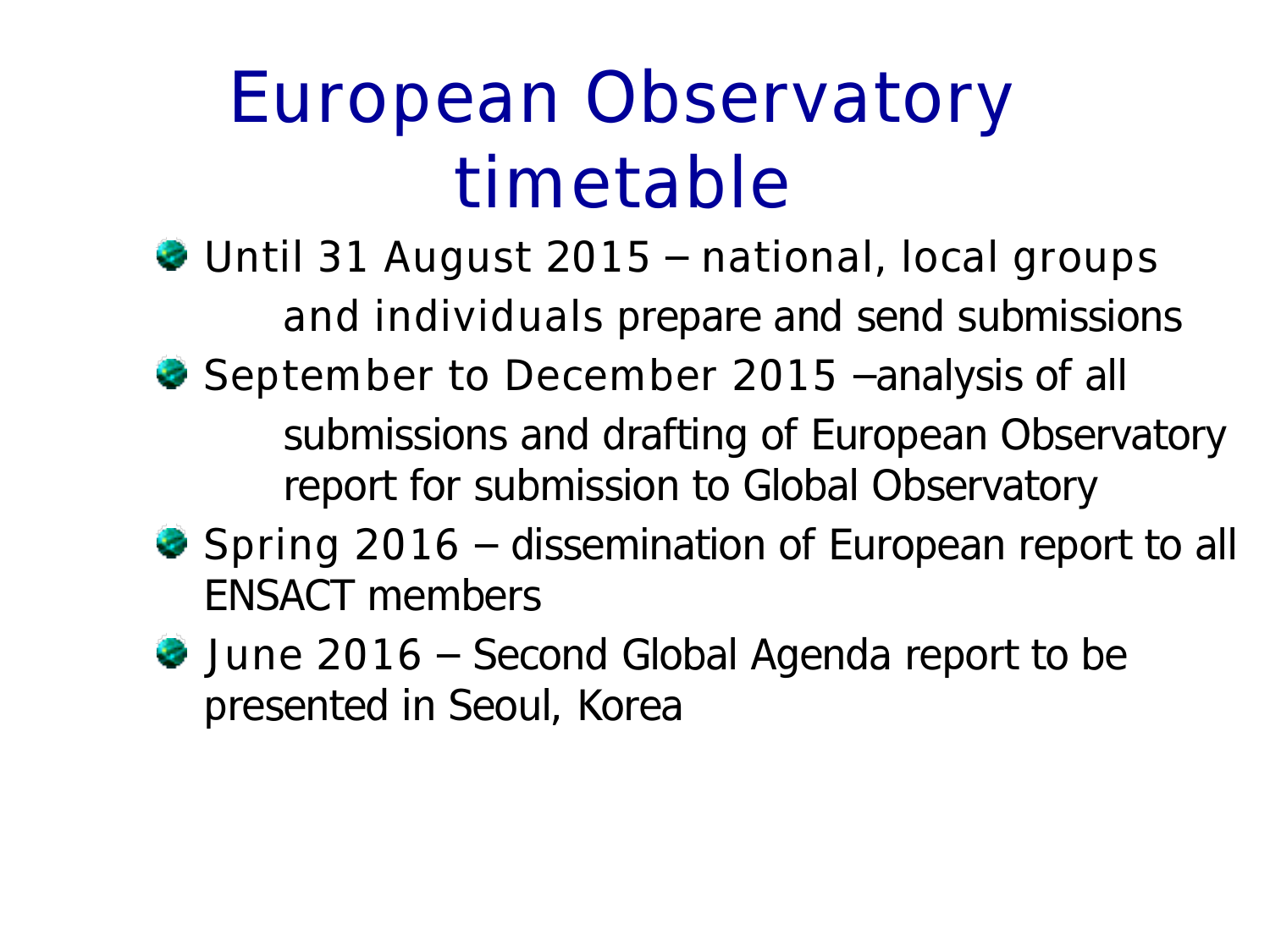

European Observatory timetable
Until 31 August 2015 – national, local groups
	and individuals prepare and send submissions
September to December 2015 –analysis of all
	submissions and drafting of European Observatory 	report for submission to Global Observatory
Spring 2016 – dissemination of European report to all ENSACT members
June 2016 – Second Global Agenda report to be presented in Seoul, Korea